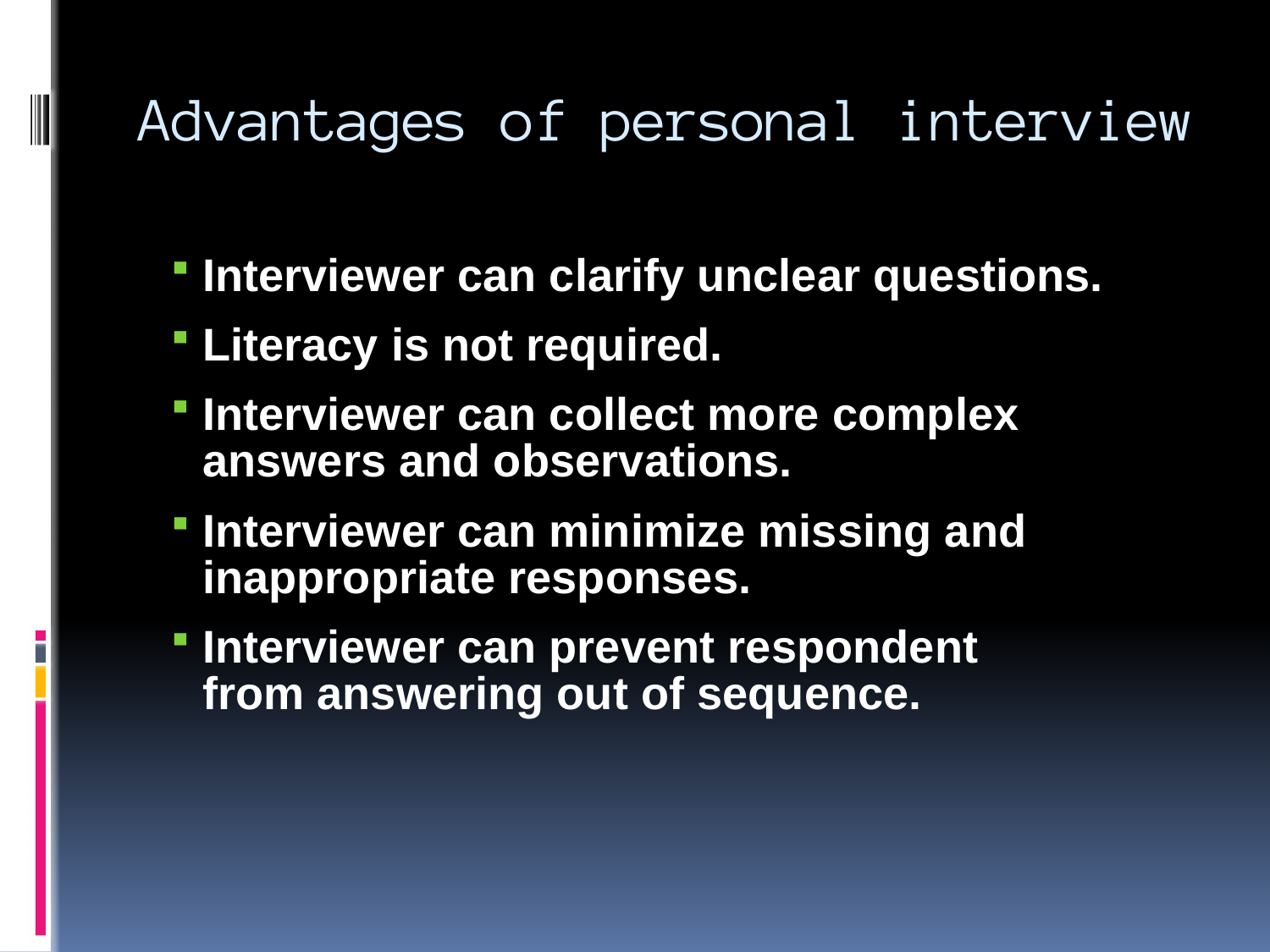

# Advantages of personal interview
Interviewer can clarify unclear questions.
Literacy is not required.
Interviewer can collect more complex answers and observations.
Interviewer can minimize missing and inappropriate responses.
Interviewer can prevent respondent
from answering out of sequence.